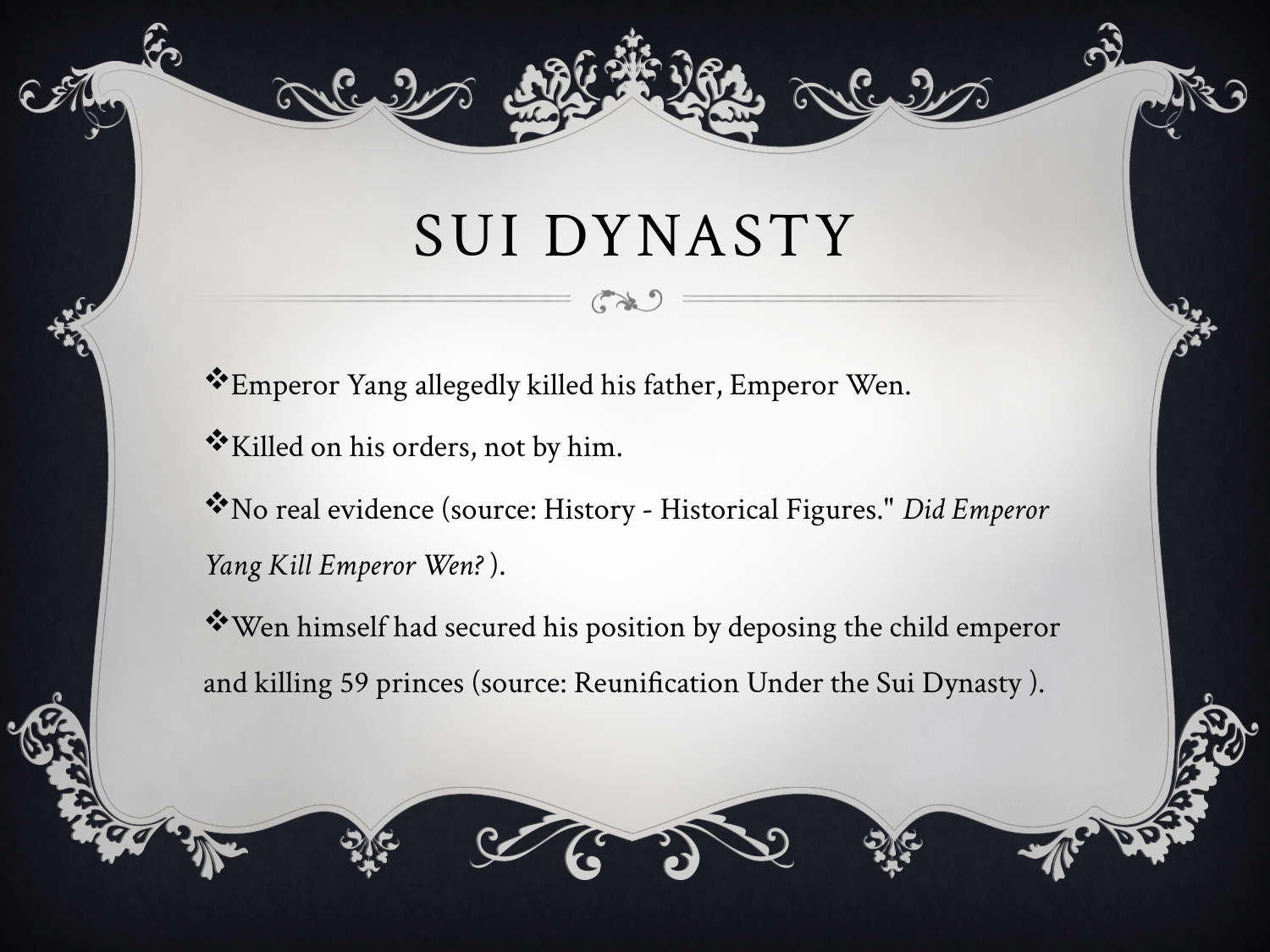

# SUI DYNASTY
Emperor Yang allegedly killed his father, Emperor Wen.
Killed on his orders, not by him.
No real evidence (source: History - Historical Figures." Did Emperor Yang Kill Emperor Wen? ).
Wen himself had secured his position by deposing the child emperor and killing 59 princes (source: Reunification Under the Sui Dynasty ).